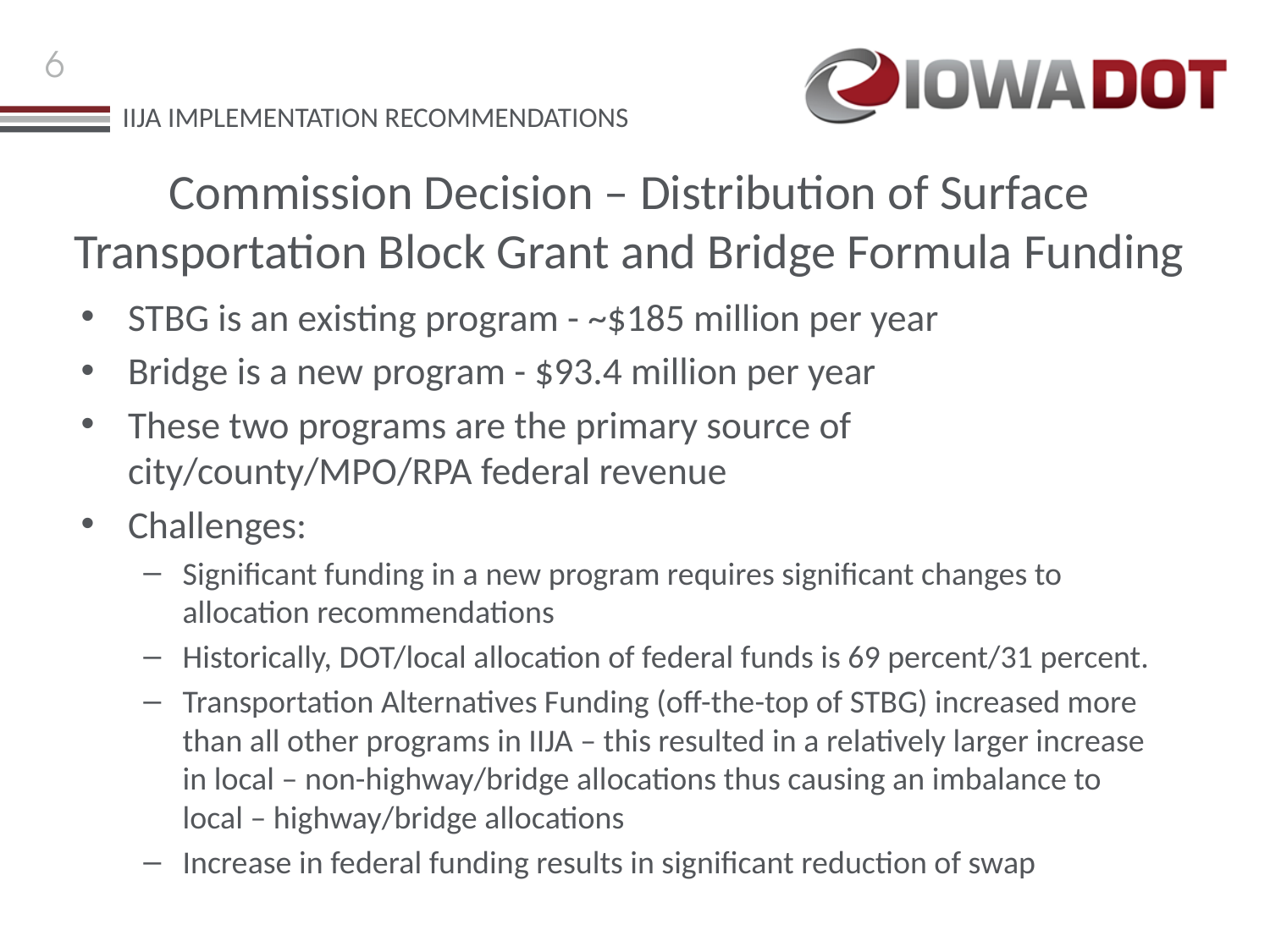

# Commission Decision – Distribution of Surface Transportation Block Grant and Bridge Formula Funding
STBG is an existing program - ~$185 million per year
Bridge is a new program - $93.4 million per year
These two programs are the primary source of city/county/MPO/RPA federal revenue
Challenges:
Significant funding in a new program requires significant changes to allocation recommendations
Historically, DOT/local allocation of federal funds is 69 percent/31 percent.
Transportation Alternatives Funding (off-the-top of STBG) increased more than all other programs in IIJA – this resulted in a relatively larger increase in local – non-highway/bridge allocations thus causing an imbalance to local – highway/bridge allocations
Increase in federal funding results in significant reduction of swap